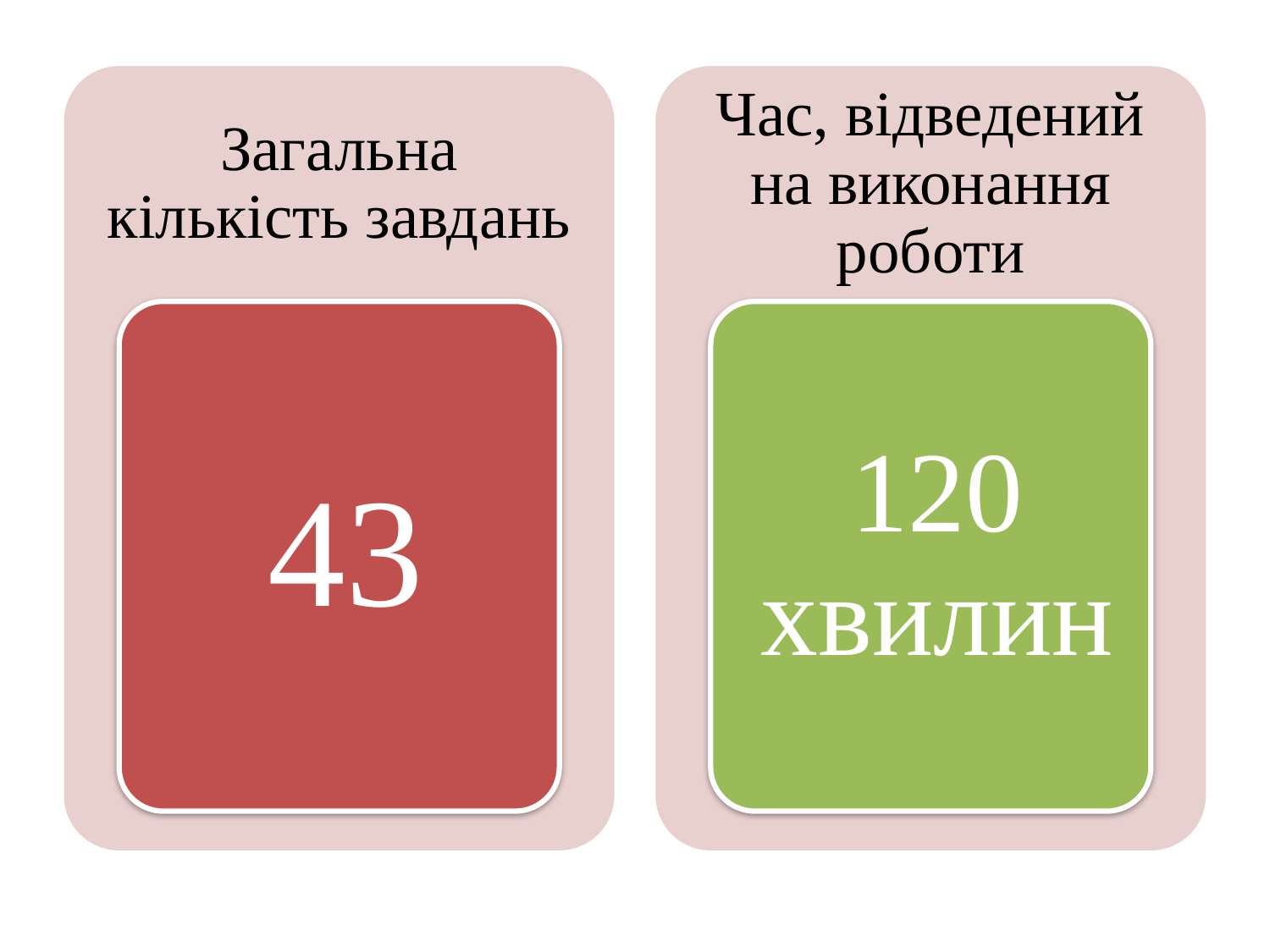

Загальна кількість завдань
43
Час, відведений на виконання роботи
120 хвилин